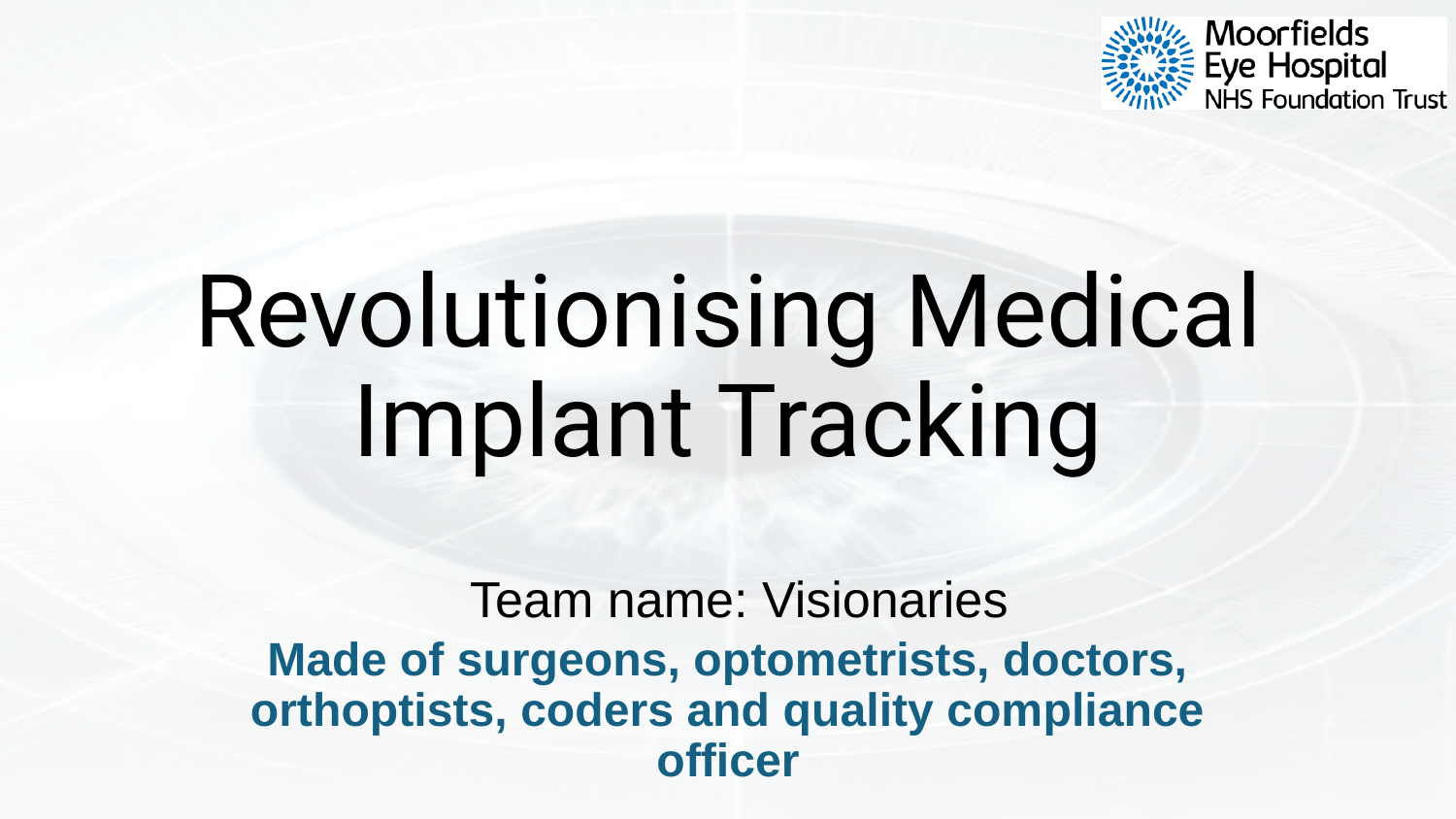

# Revolutionising Medical Implant Tracking
Team name: Visionaries

Made of surgeons, optometrists, doctors, orthoptists, coders and quality compliance officer